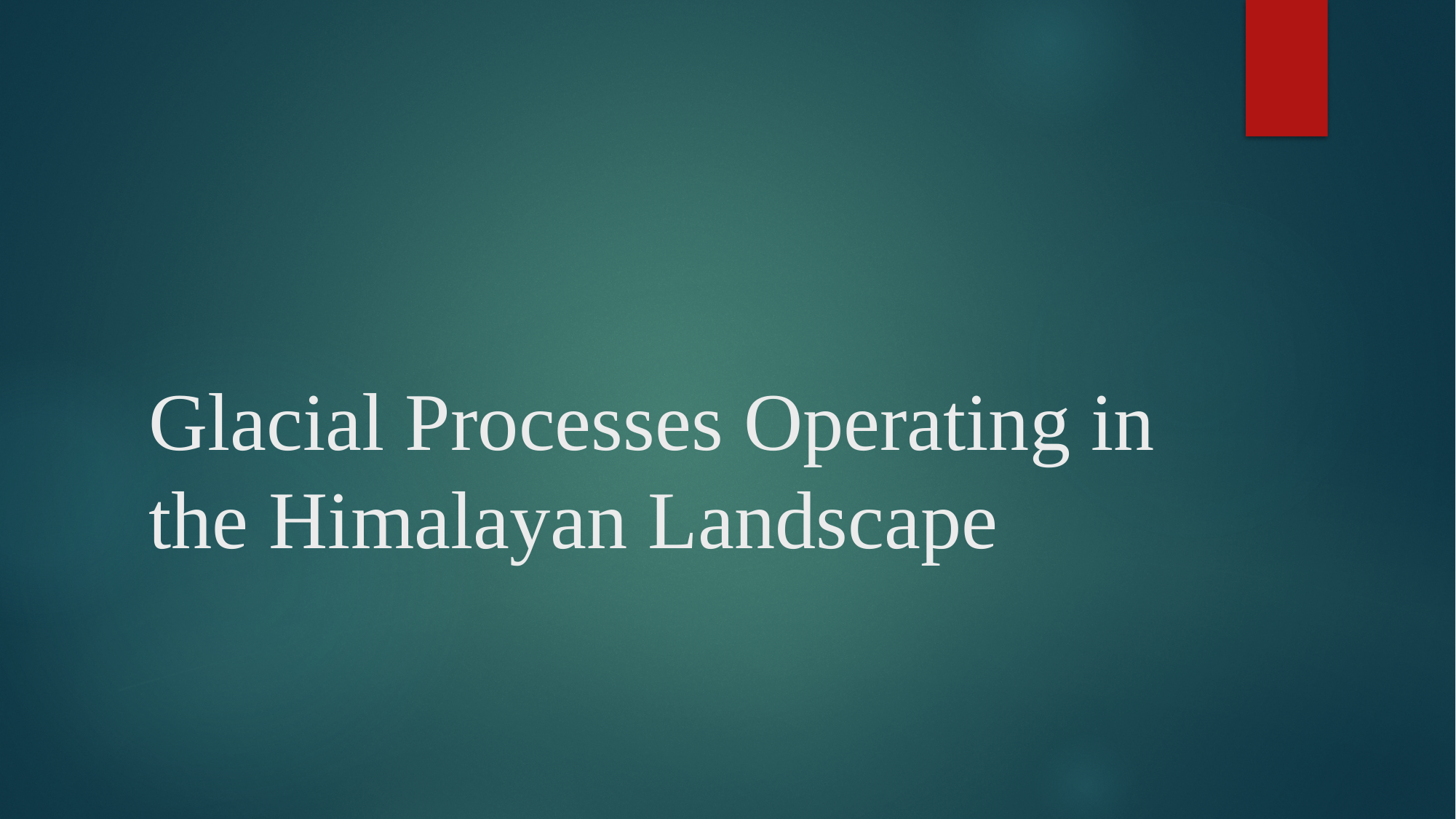

# Glacial Processes Operating in the Himalayan Landscape